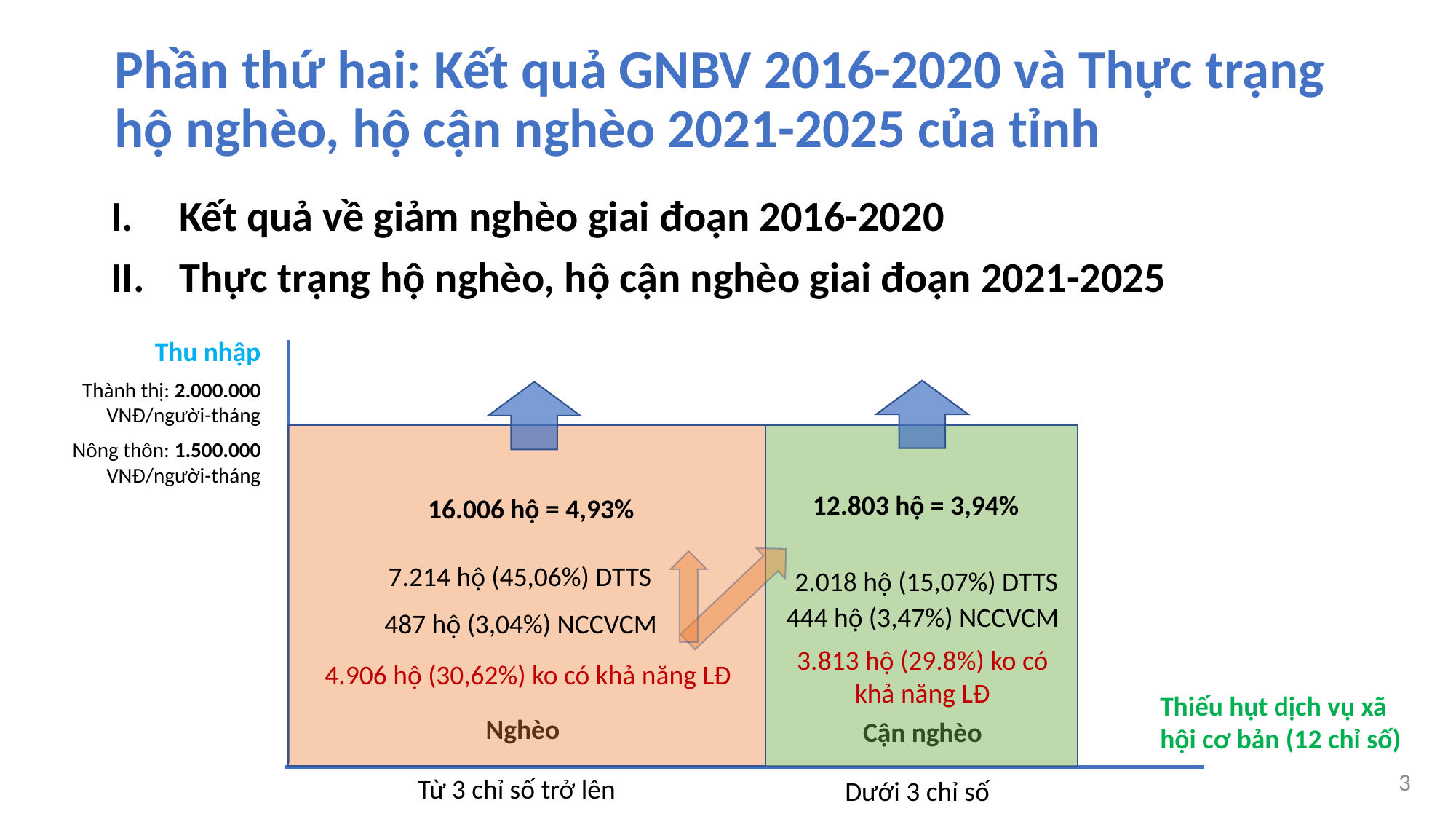

# Phần thứ hai: Kết quả GNBV 2016-2020 và Thực trạng hộ nghèo, hộ cận nghèo 2021-2025 của tỉnh
Kết quả về giảm nghèo giai đoạn 2016-2020
Thực trạng hộ nghèo, hộ cận nghèo giai đoạn 2021-2025

Thu nhập
Thành thị: 2.000.000 VNĐ/người-tháng
Nông thôn: 1.500.000 VNĐ/người-tháng

12.803 hộ = 3,94%
16.006 hộ = 4,93%
7.214 hộ (45,06%) DTTS
2.018 hộ (15,07%) DTTS

444 hộ (3,47%) NCCVCM
487 hộ (3,04%) NCCVCM
3.813 hộ (29.8%) ko có khả năng LĐ
4.906 hộ (30,62%) ko có khả năng LĐ
Thiếu hụt dịch vụ xã hội cơ bản (12 chỉ số)
Nghèo
Cận nghèo
3
Từ 3 chỉ số trở lên
Dưới 3 chỉ số